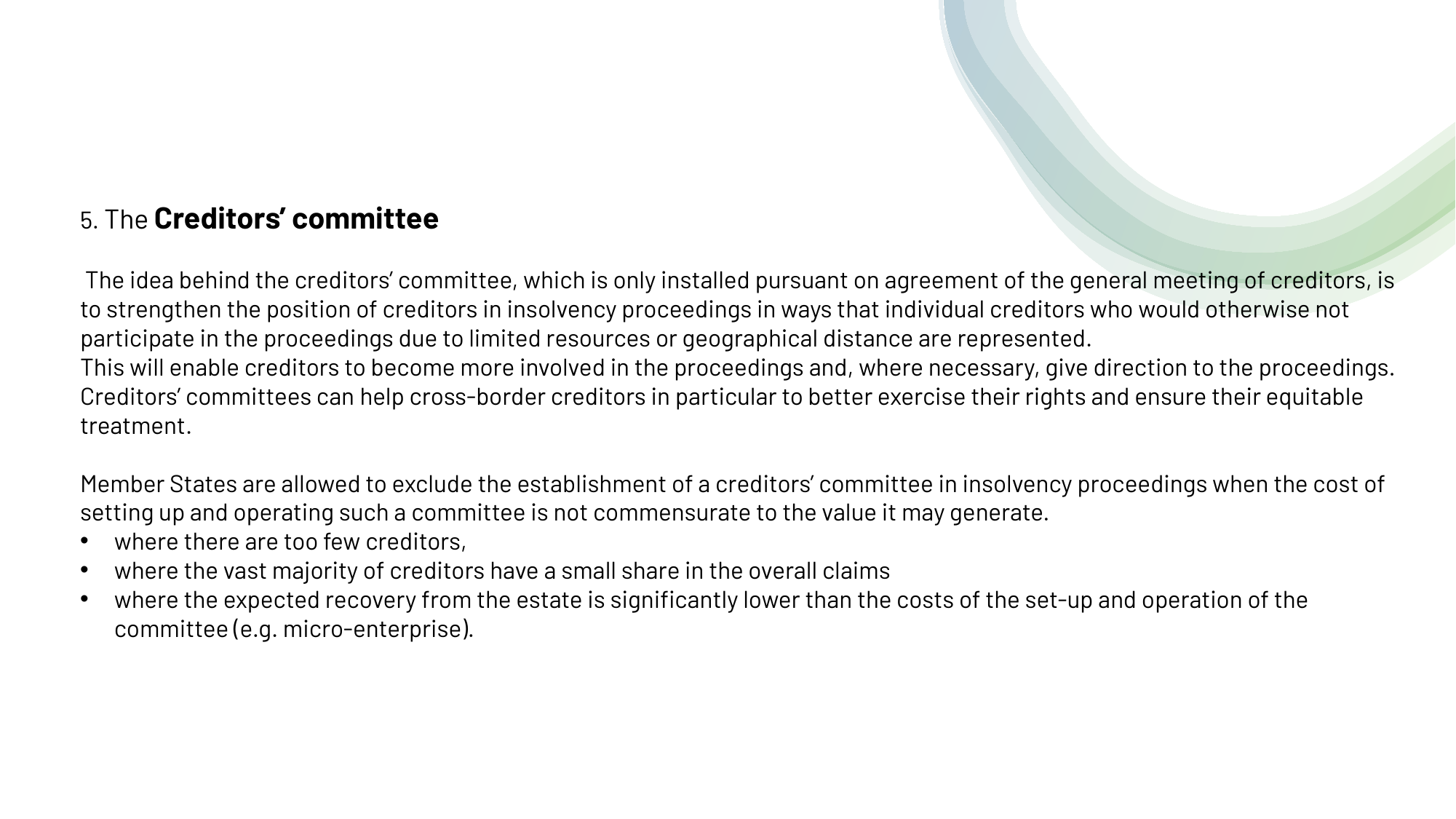

5. The Creditors’ committee

 The idea behind the creditors’ committee, which is only installed pursuant on agreement of the general meeting of creditors, is to strengthen the position of creditors in insolvency proceedings in ways that individual creditors who would otherwise not participate in the proceedings due to limited resources or geographical distance are represented.
This will enable creditors to become more involved in the proceedings and, where necessary, give direction to the proceedings.
Creditors’ committees can help cross-border creditors in particular to better exercise their rights and ensure their equitable treatment.

Member States are allowed to exclude the establishment of a creditors’ committee in insolvency proceedings when the cost of setting up and operating such a committee is not commensurate to the value it may generate.
where there are too few creditors,
where the vast majority of creditors have a small share in the overall claims
where the expected recovery from the estate is significantly lower than the costs of the set-up and operation of the committee (e.g. micro-enterprise).

pro mandato 25.02.2025